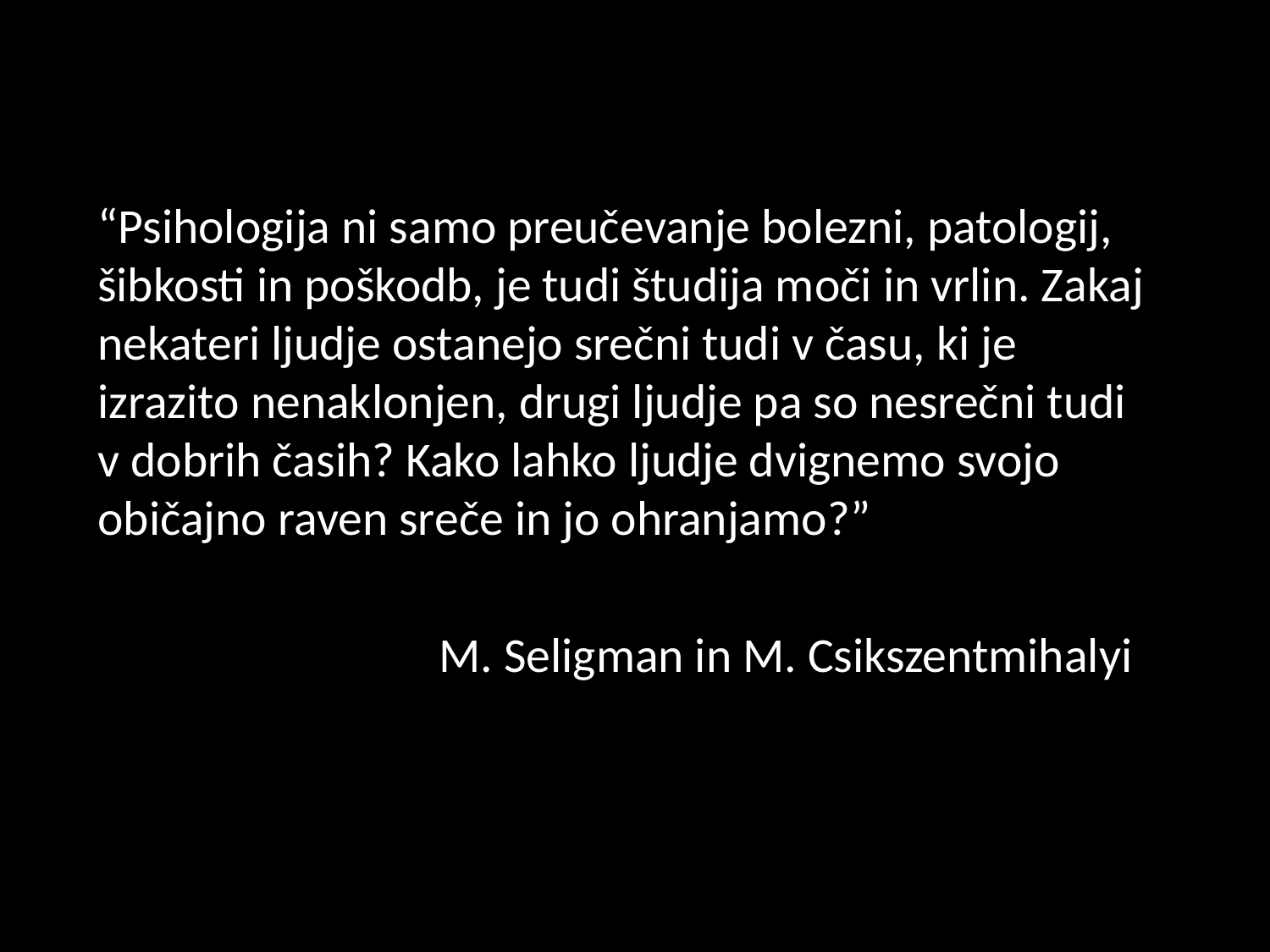

“Psihologija ni samo preučevanje bolezni, patologij, šibkosti in poškodb, je tudi študija moči in vrlin. Zakaj nekateri ljudje ostanejo srečni tudi v času, ki je izrazito nenaklonjen, drugi ljudje pa so nesrečni tudi v dobrih časih? Kako lahko ljudje dvignemo svojo običajno raven sreče in jo ohranjamo?”

                               M. Seligman in M. Csikszentmihalyi
#